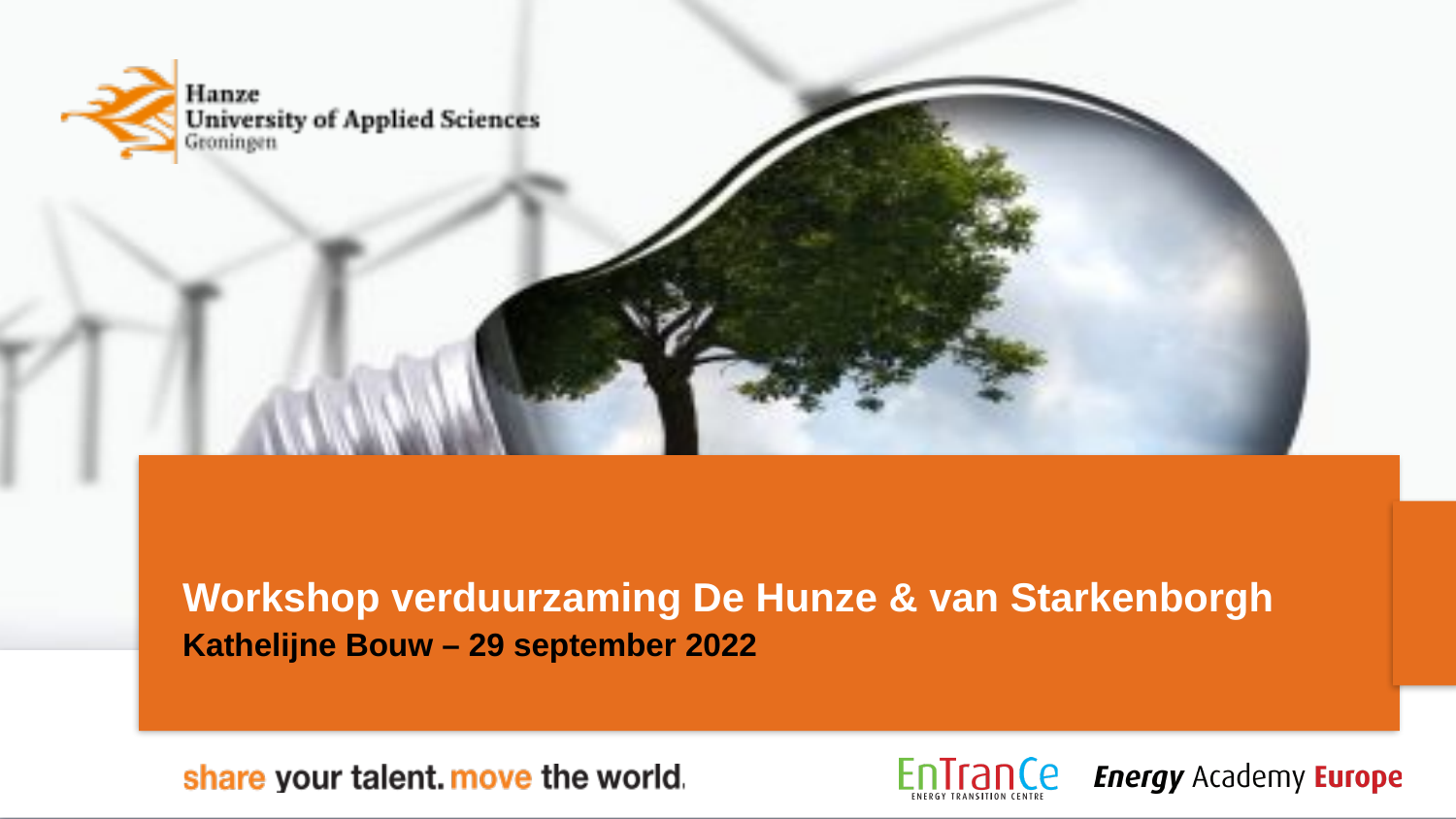

# Workshop verduurzaming De Hunze & van Starkenborgh
Kathelijne Bouw – 29 september 2022